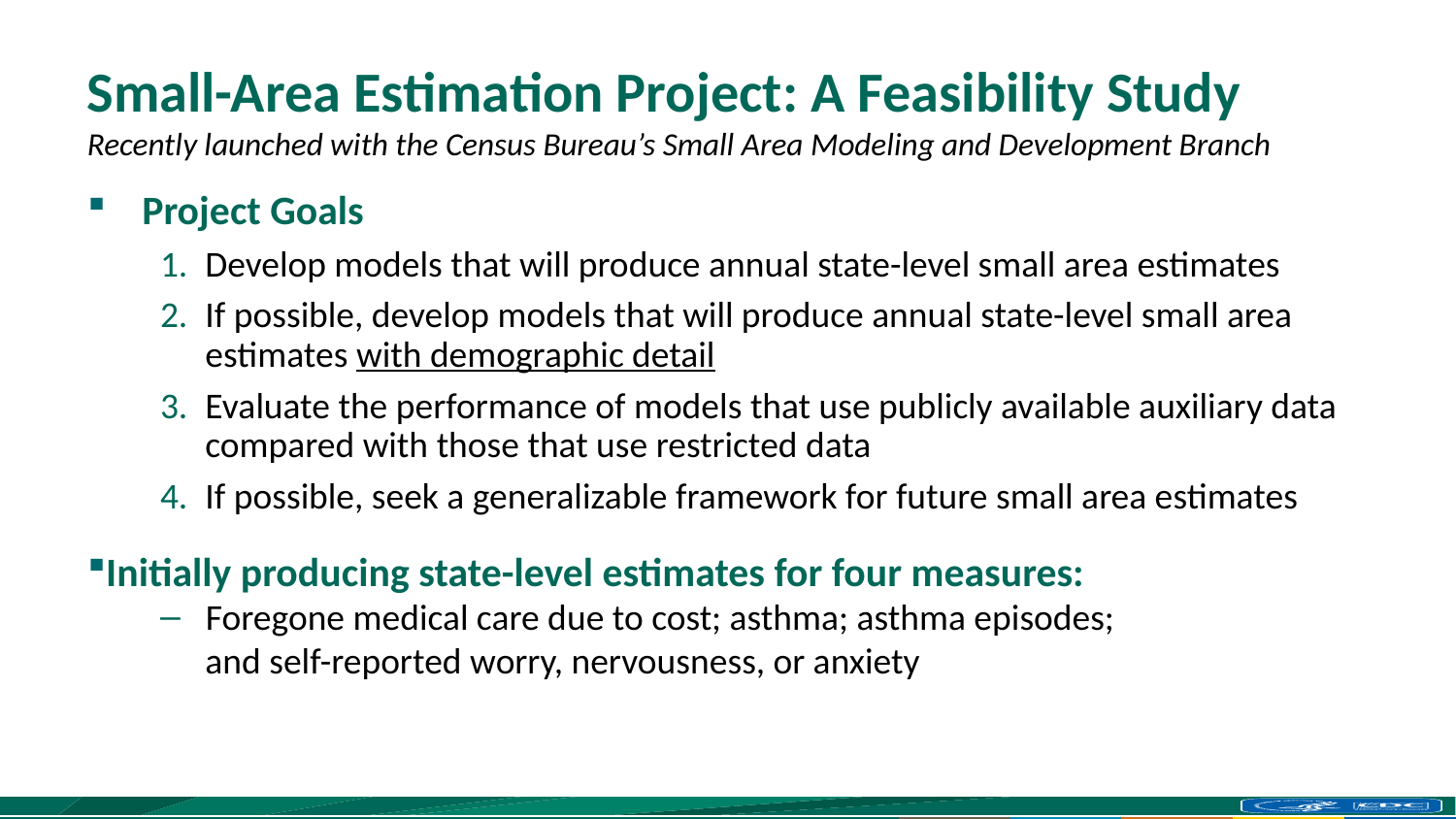

# Small-Area Estimation Project: A Feasibility Study Recently launched with the Census Bureau’s Small Area Modeling and Development Branch
Project Goals
Develop models that will produce annual state-level small area estimates
If possible, develop models that will produce annual state-level small area estimates with demographic detail
Evaluate the performance of models that use publicly available auxiliary data compared with those that use restricted data
If possible, seek a generalizable framework for future small area estimates
Initially producing state-level estimates for four measures:
Foregone medical care due to cost; asthma; asthma episodes;
and self-reported worry, nervousness, or anxiety